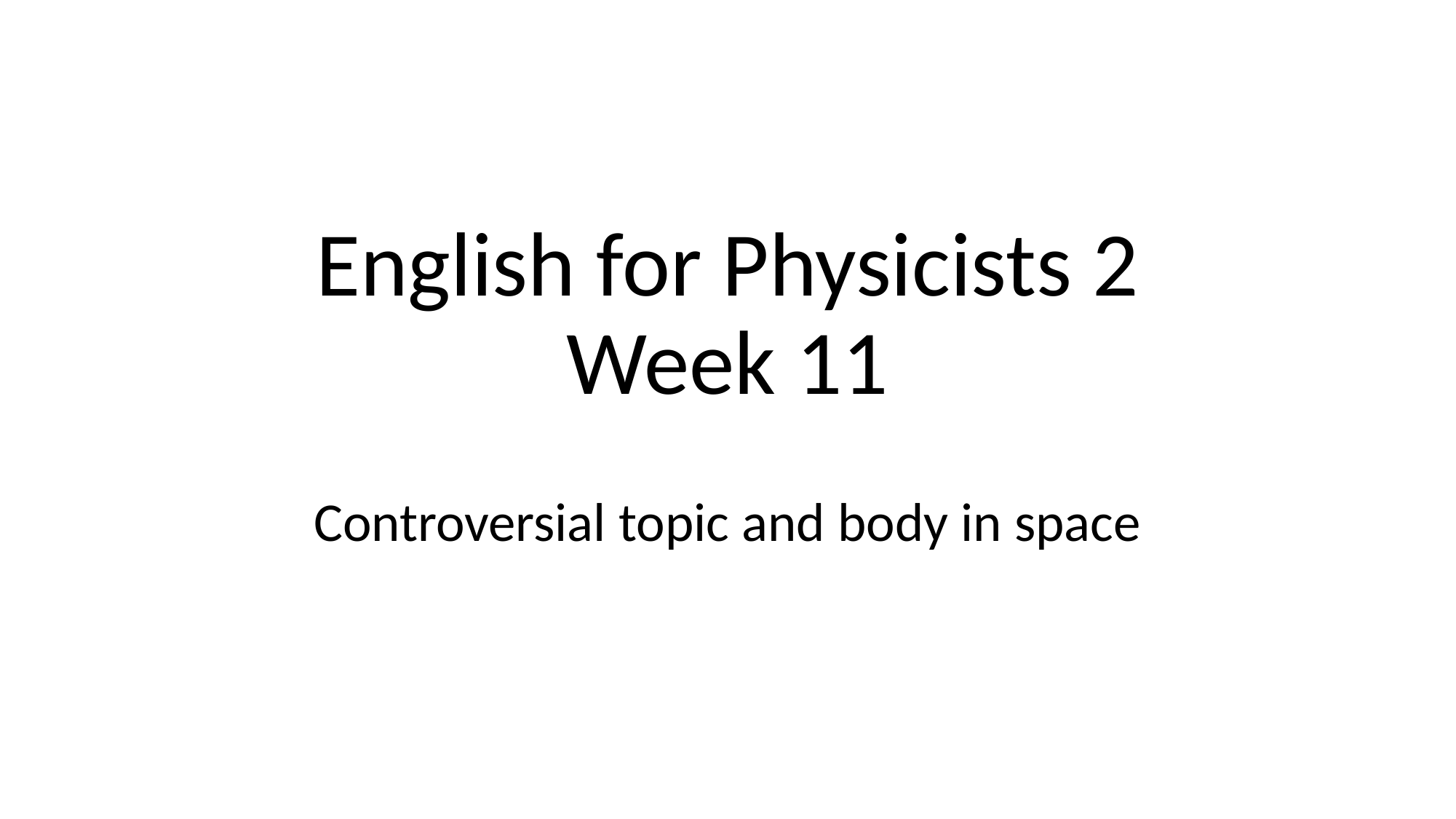

# English for Physicists 2 Week 11

Controversial topic and body in space